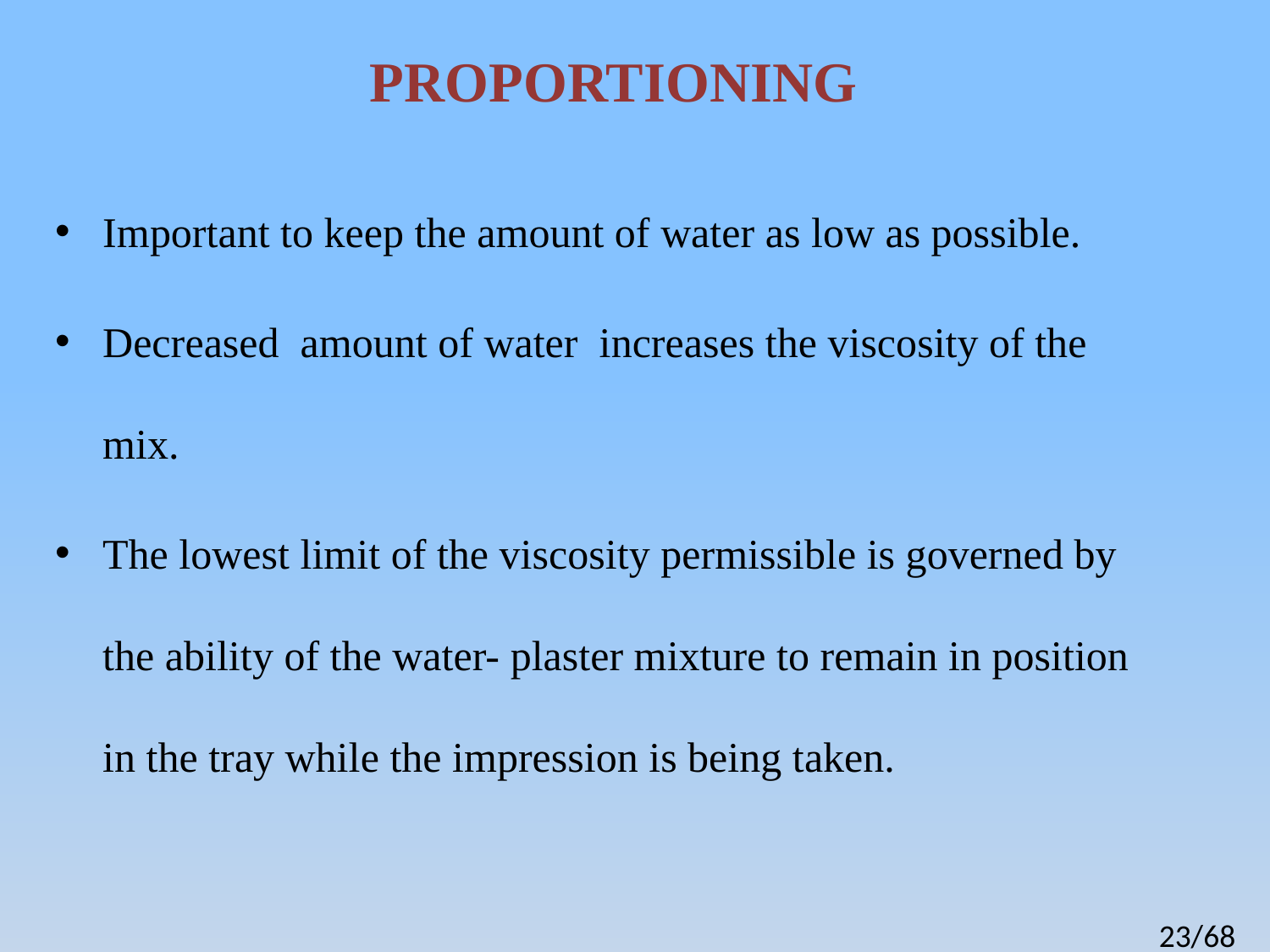

# PROPORTIONING
Important to keep the amount of water as low as possible.
Decreased  amount of water  increases the viscosity of the mix.
The lowest limit of the viscosity permissible is governed by the ability of the water- plaster mixture to remain in position in the tray while the impression is being taken.

23/68